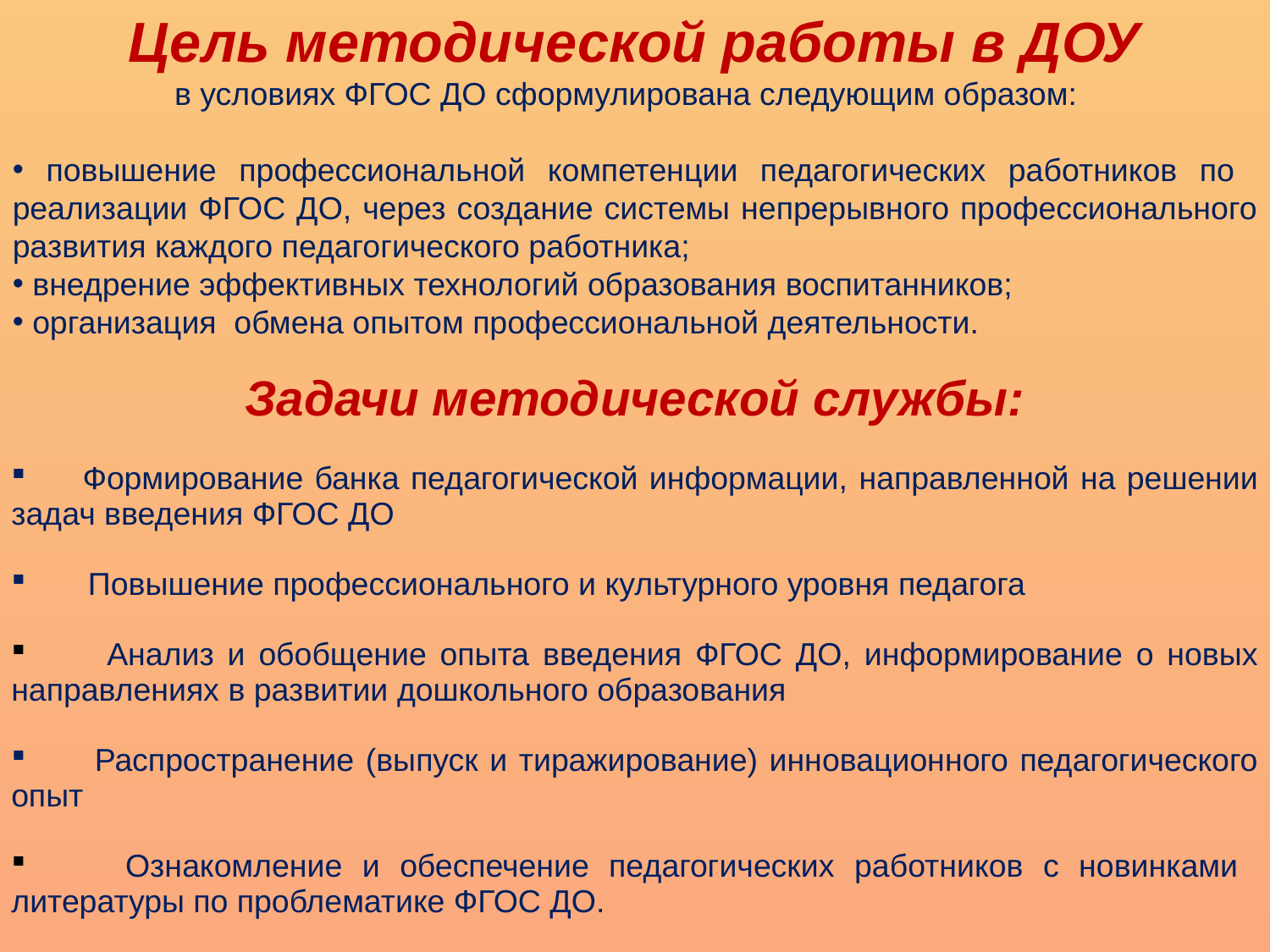

Цель методической работы в ДОУ
в условиях ФГОС ДО сформулирована следующим образом:

 повышение профессиональной компетенции педагогических работников по  реализации ФГОС ДО, через создание системы непрерывного профессионального развития каждого педагогического работника;
 внедрение эффективных технологий образования воспитанников;
 организация  обмена опытом профессиональной деятельности.
Задачи методической службы:
     Формирование банка педагогической информации, направленной на решении задач введения ФГОС ДО
       Повышение профессионального и культурного уровня педагога
      Анализ и обобщение опыта введения ФГОС ДО, информирование о новых направлениях в развитии дошкольного образования
      Распространение (выпуск и тиражирование) инновационного педагогического опыт
     Ознакомление и обеспечение педагогических работников с новинками  литературы по проблематике ФГОС ДО.